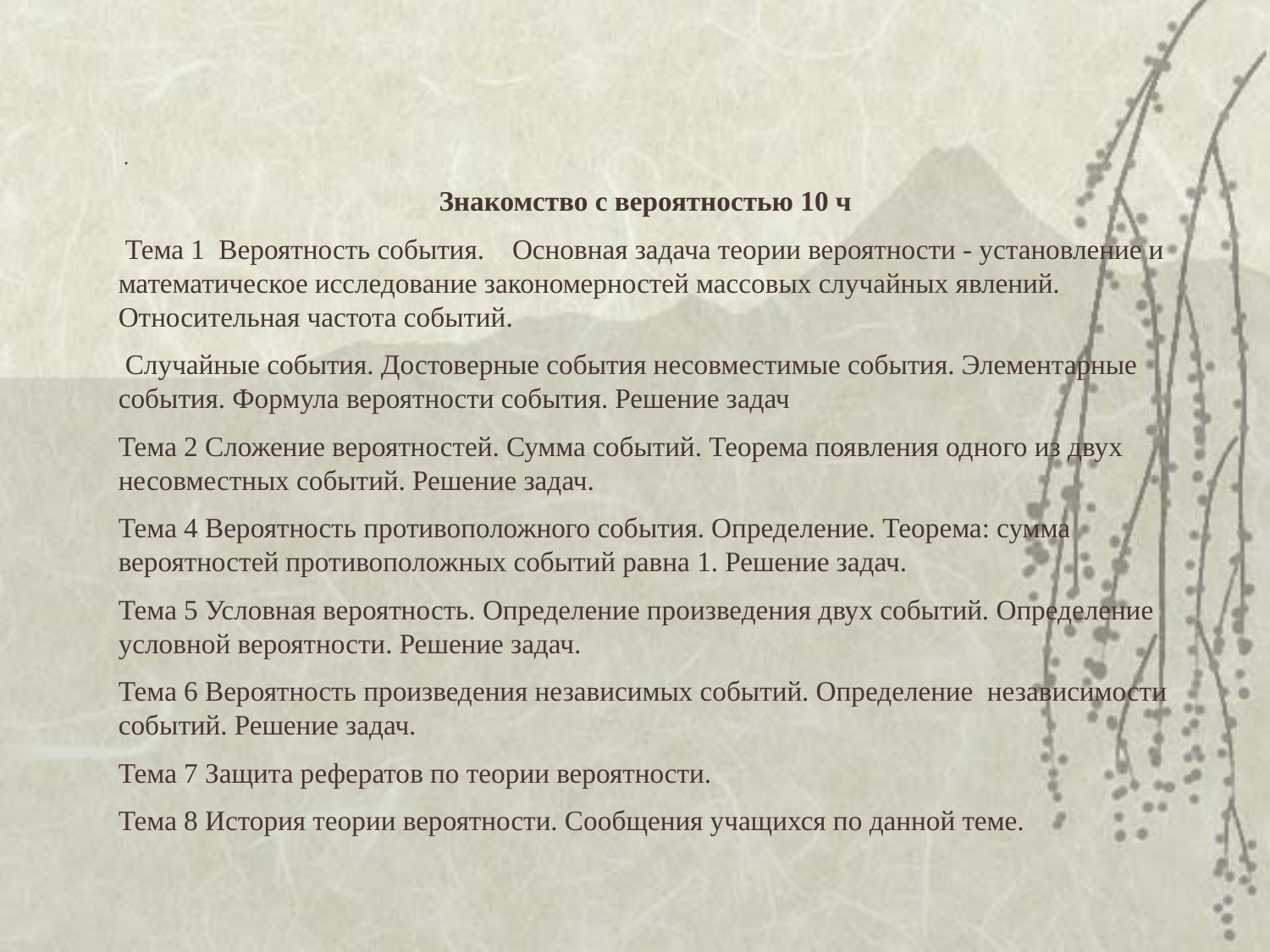

.
Знакомство с вероятностью 10 ч
 Тема 1  Вероятность события.    Основная задача теории вероятности - установление и математическое исследование закономерностей массовых случайных явлений. Относительная частота событий.
 Случайные события. Достоверные события несовместимые события. Элементарные события. Формула вероятности события. Решение задач
Тема 2 Сложение вероятностей. Сумма событий. Теорема появления одного из двух несовместных событий. Решение задач.
Тема 4 Вероятность противоположного события. Определение. Теорема: сумма вероятностей противоположных событий равна 1. Решение задач.
Тема 5 Условная вероятность. Определение произведения двух событий. Определение условной вероятности. Решение задач.
Тема 6 Вероятность произведения независимых событий. Определение  независимости событий. Решение задач.
Тема 7 Защита рефератов по теории вероятности.
Тема 8 История теории вероятности. Сообщения учащихся по данной теме.